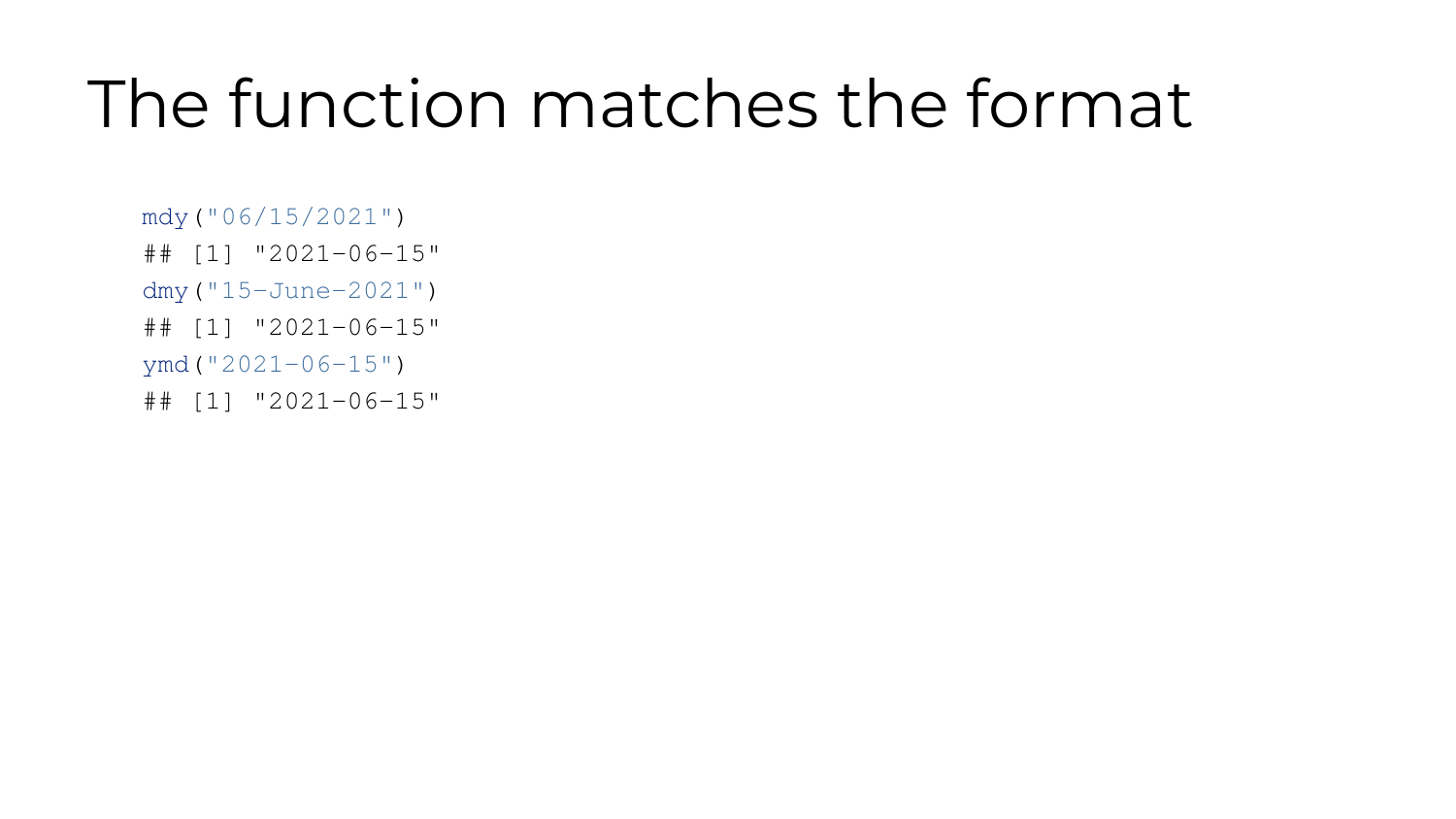

# The function matches the format
mdy("06/15/2021")
## [1] "2021-06-15"
dmy("15-June-2021")
## [1] "2021-06-15"
ymd("2021-06-15")
## [1] "2021-06-15"